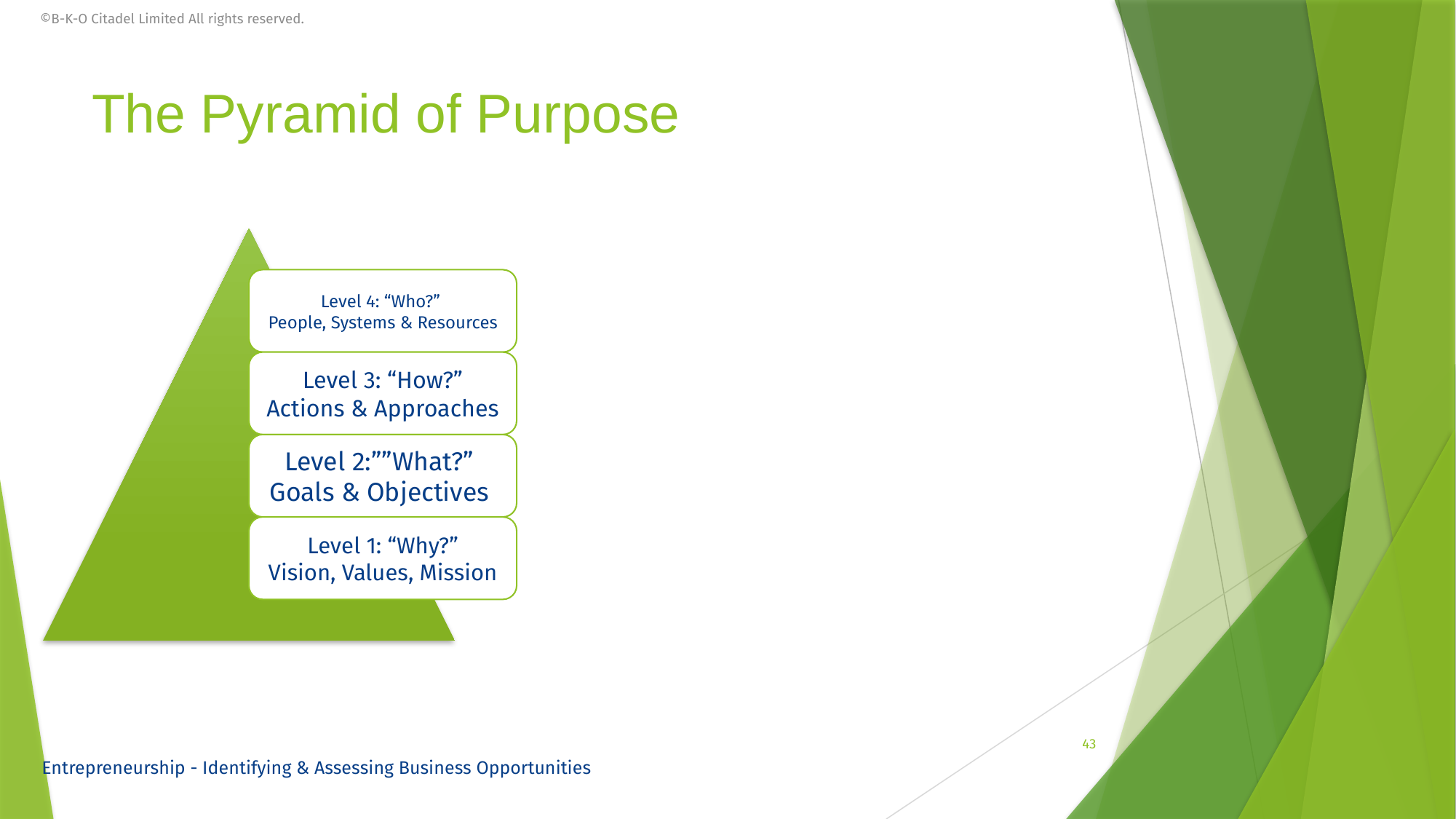

©B-K-O Citadel Limited All rights reserved.
# The Pyramid of Purpose
Level 4: “Who?”
People, Systems & Resources
Level 1: “Why?”
Vision, Values, Mission
Level 2:””What?”
Goals & Objectives
Level 3: “How?”
Actions & Approaches
43
Entrepreneurship - Identifying & Assessing Business Opportunities